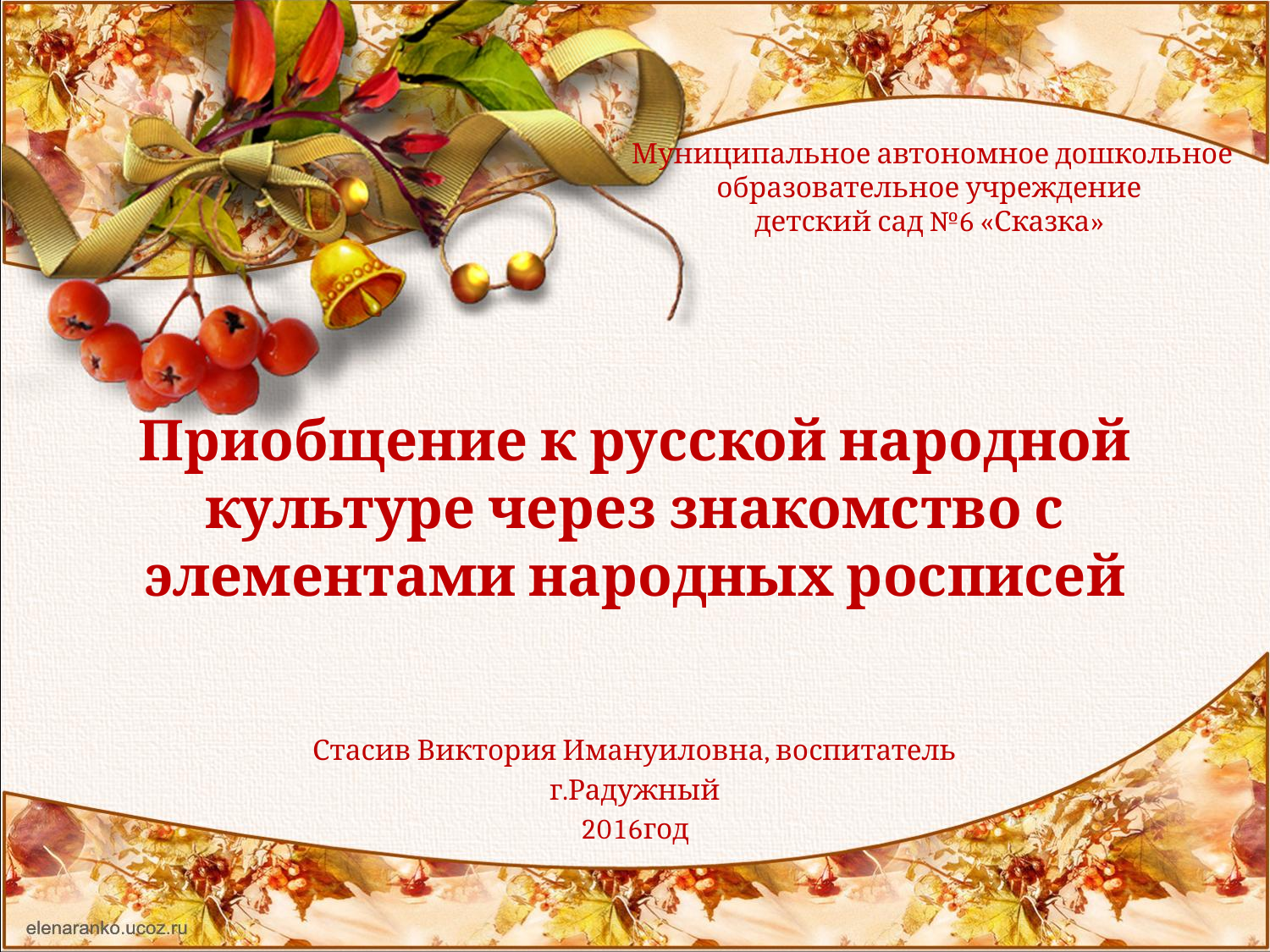

Муниципальное автономное дошкольное образовательное учреждение
детский сад №6 «Сказка»

# Приобщение к русской народной культуре через знакомство с элементами народных росписей

Стасив Виктория Имануиловна, воспитатель
г.Радужный
2016год